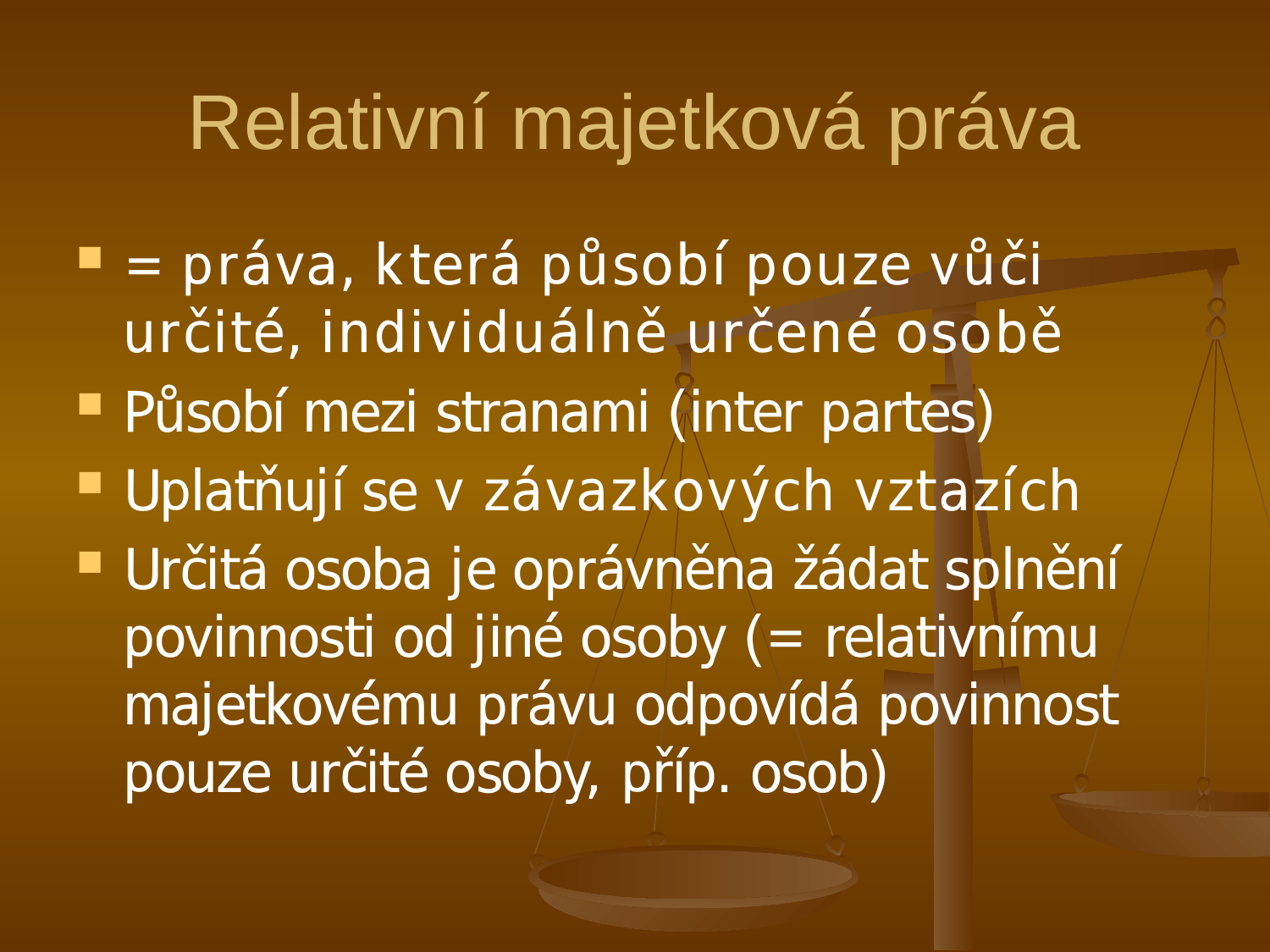

# Relativní majetková práva
= práva, která působí pouze vůči určité, individuálně určené osobě
Působí mezi stranami (inter partes)
Uplatňují se v závazkových vztazích
Určitá osoba je oprávněna žádat splnění povinnosti od jiné osoby (= relativnímu majetkovému právu odpovídá povinnost pouze určité osoby, příp. osob)